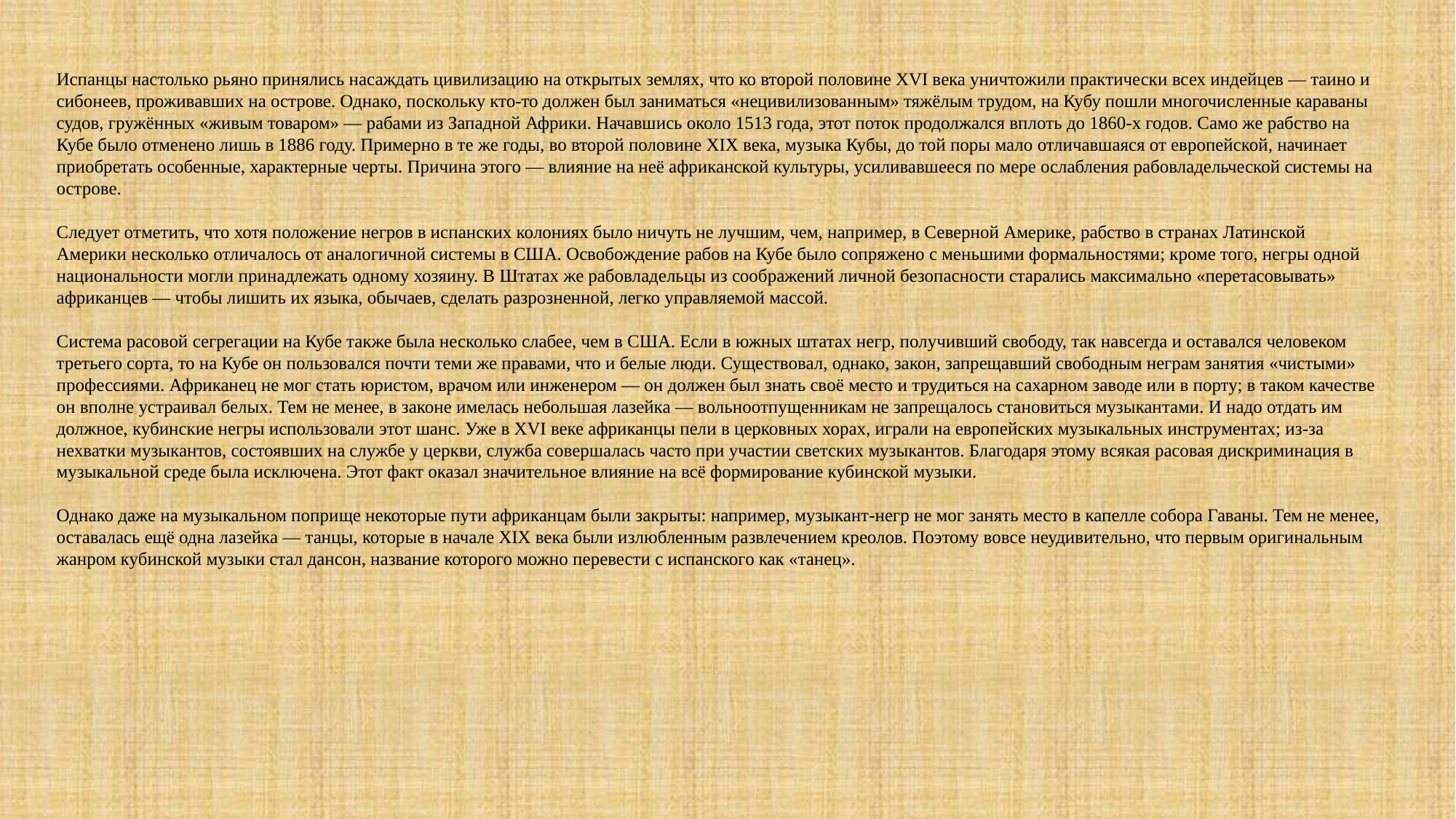

Испанцы настолько рьяно принялись насаждать цивилизацию на открытых землях, что ко второй половине XVI века уничтожили практически всех индейцев — таино и сибонеев, проживавших на острове. Однако, поскольку кто-то должен был заниматься «нецивилизованным» тяжёлым трудом, на Кубу пошли многочисленные караваны судов, гружённых «живым товаром» — рабами из Западной Африки. Начавшись около 1513 года, этот поток продолжался вплоть до 1860-х годов. Само же рабство на Кубе было отменено лишь в 1886 году. Примерно в те же годы, во второй половине XIX века, музыка Кубы, до той поры мало отличавшаяся от европейской, начинает приобретать особенные, характерные черты. Причина этого — влияние на неё африканской культуры, усиливавшееся по мере ослабления рабовладельческой системы на острове.

Следует отметить, что хотя положение негров в испанских колониях было ничуть не лучшим, чем, например, в Северной Америке, рабство в странах Латинской Америки несколько отличалось от аналогичной системы в США. Освобождение рабов на Кубе было сопряжено с меньшими формальностями; кроме того, негры одной национальности могли принадлежать одному хозяину. В Штатах же рабовладельцы из соображений личной безопасности старались максимально «перетасовывать» африканцев — чтобы лишить их языка, обычаев, сделать разрозненной, легко управляемой массой.

Система расовой сегрегации на Кубе также была несколько слабее, чем в США. Если в южных штатах негр, получивший свободу, так навсегда и оставался человеком третьего сорта, то на Кубе он пользовался почти теми же правами, что и белые люди. Существовал, однако, закон, запрещавший свободным неграм занятия «чистыми» профессиями. Африканец не мог стать юристом, врачом или инженером — он должен был знать своё место и трудиться на сахарном заводе или в порту; в таком качестве он вполне устраивал белых. Тем не менее, в законе имелась небольшая лазейка — вольноотпущенникам не запрещалось становиться музыкантами. И надо отдать им должное, кубинские негры использовали этот шанс. Уже в XVI веке африканцы пели в церковных хорах, играли на европейских музыкальных инструментах; из-за нехватки музыкантов, состоявших на службе у церкви, служба совершалась часто при участии светских музыкантов. Благодаря этому всякая расовая дискриминация в музыкальной среде была исключена. Этот факт оказал значительное влияние на всё формирование кубинской музыки.

Однако даже на музыкальном поприще некоторые пути африканцам были закрыты: например, музыкант-негр не мог занять место в капелле собора Гаваны. Тем не менее, оставалась ещё одна лазейка — танцы, которые в начале XIX века были излюбленным развлечением креолов. Поэтому вовсе неудивительно, что первым оригинальным жанром кубинской музыки стал дансон, название которого можно перевести с испанского как «танец».